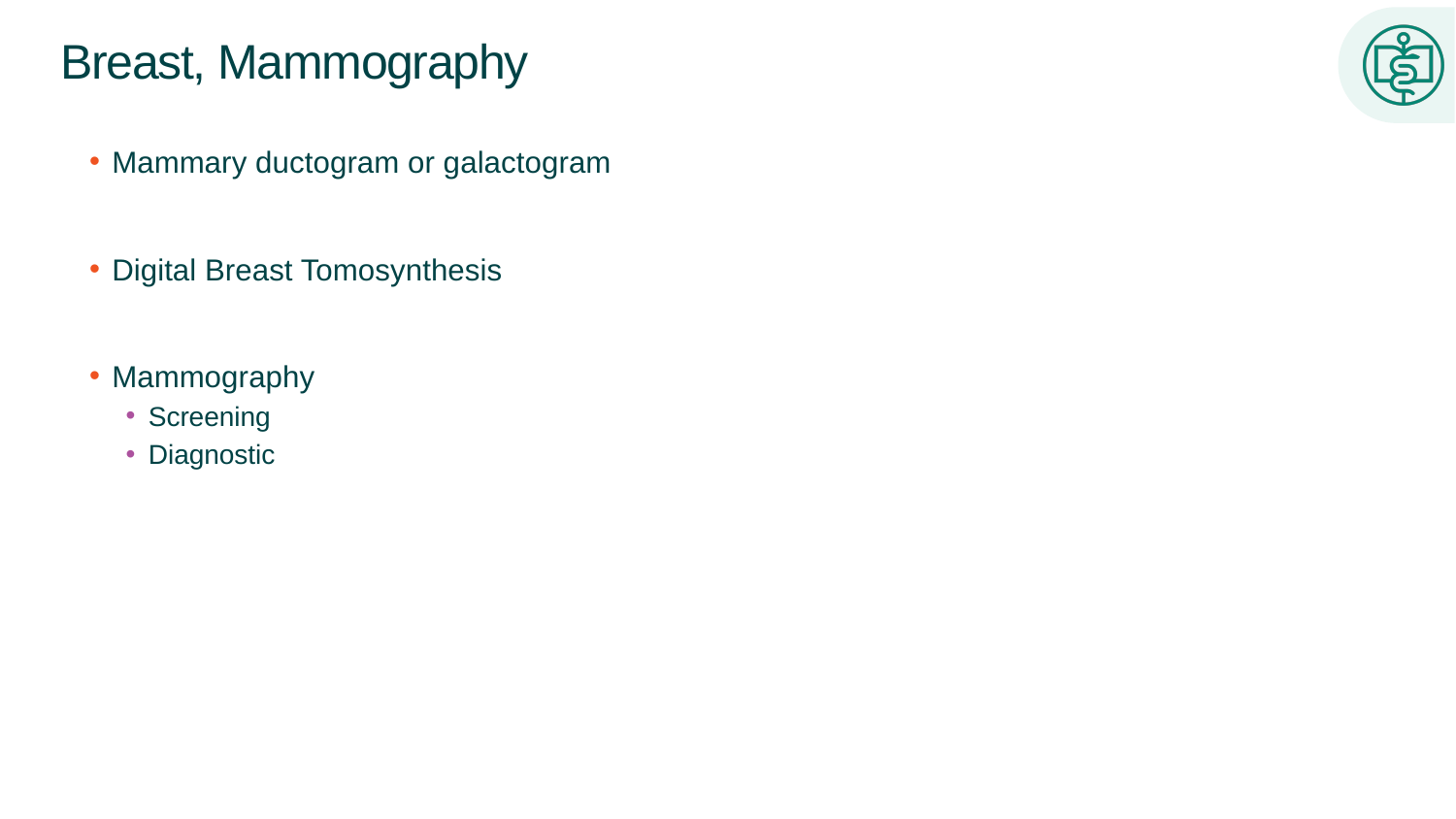

# Breast, Mammography
Mammary ductogram or galactogram

Digital Breast Tomosynthesis

Mammography
Screening
Diagnostic